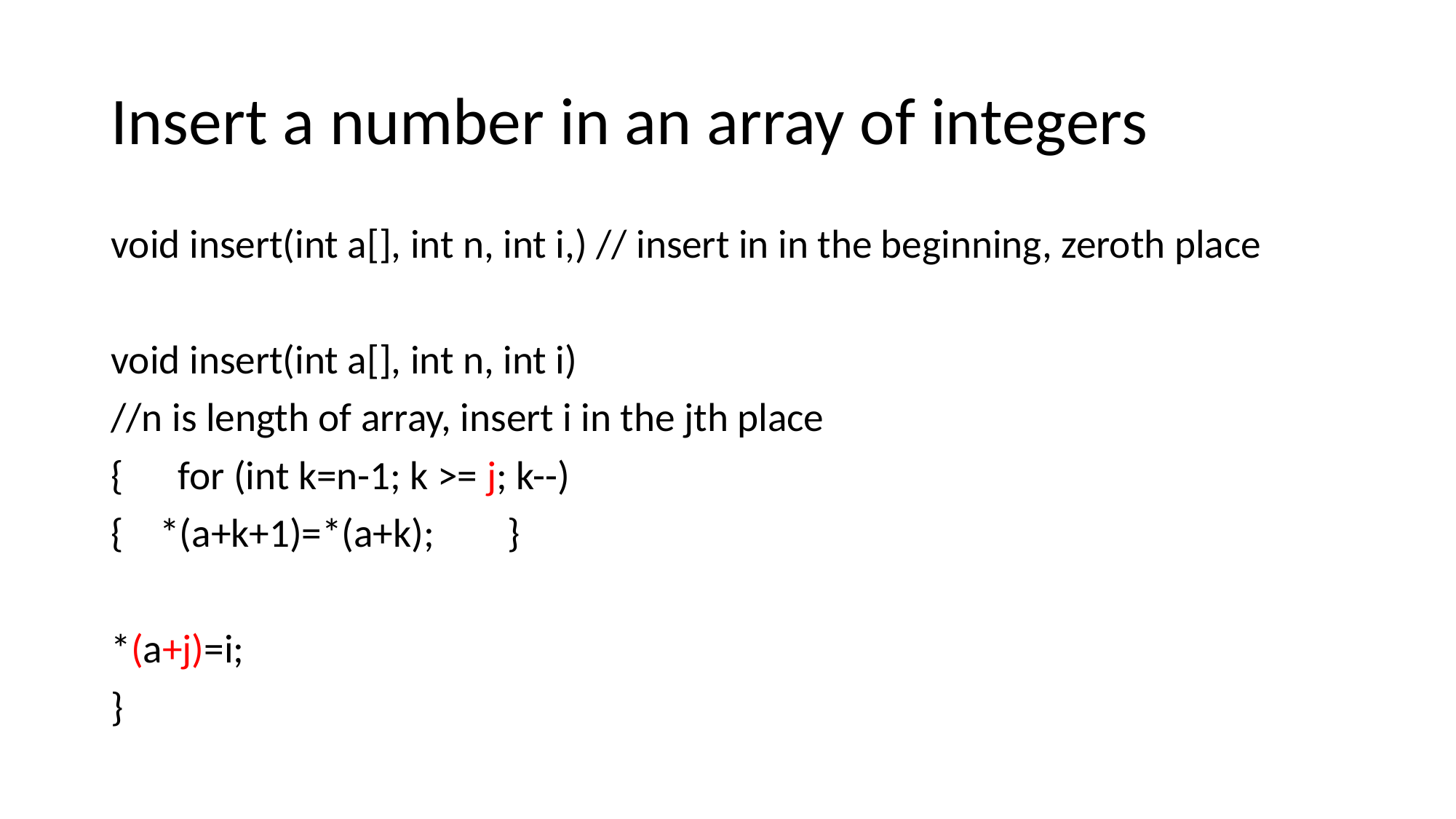

# Insert a number in an array of integers
void insert(int a[], int n, int i,) // insert in in the beginning, zeroth place

void insert(int a[], int n, int i)
//n is length of array, insert i in the jth place
{      for (int k=n-1; k >= j; k--)
{    *(a+k+1)=*(a+k);        }

*(a+j)=i;
}